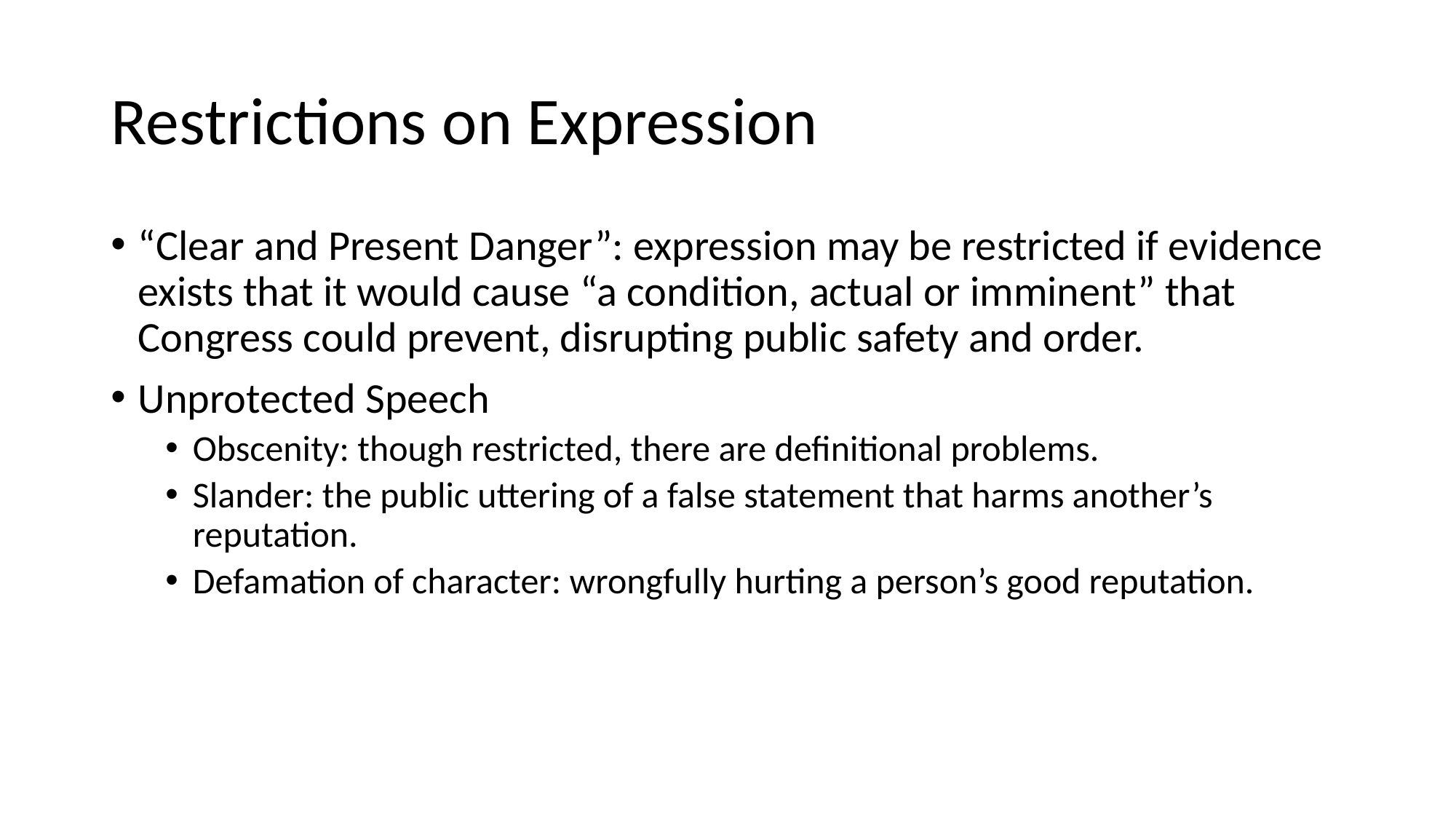

# Restrictions on Expression
“Clear and Present Danger”: expression may be restricted if evidence exists that it would cause “a condition, actual or imminent” that Congress could prevent, disrupting public safety and order.
Unprotected Speech
Obscenity: though restricted, there are definitional problems.
Slander: the public uttering of a false statement that harms another’s reputation.
Defamation of character: wrongfully hurting a person’s good reputation.